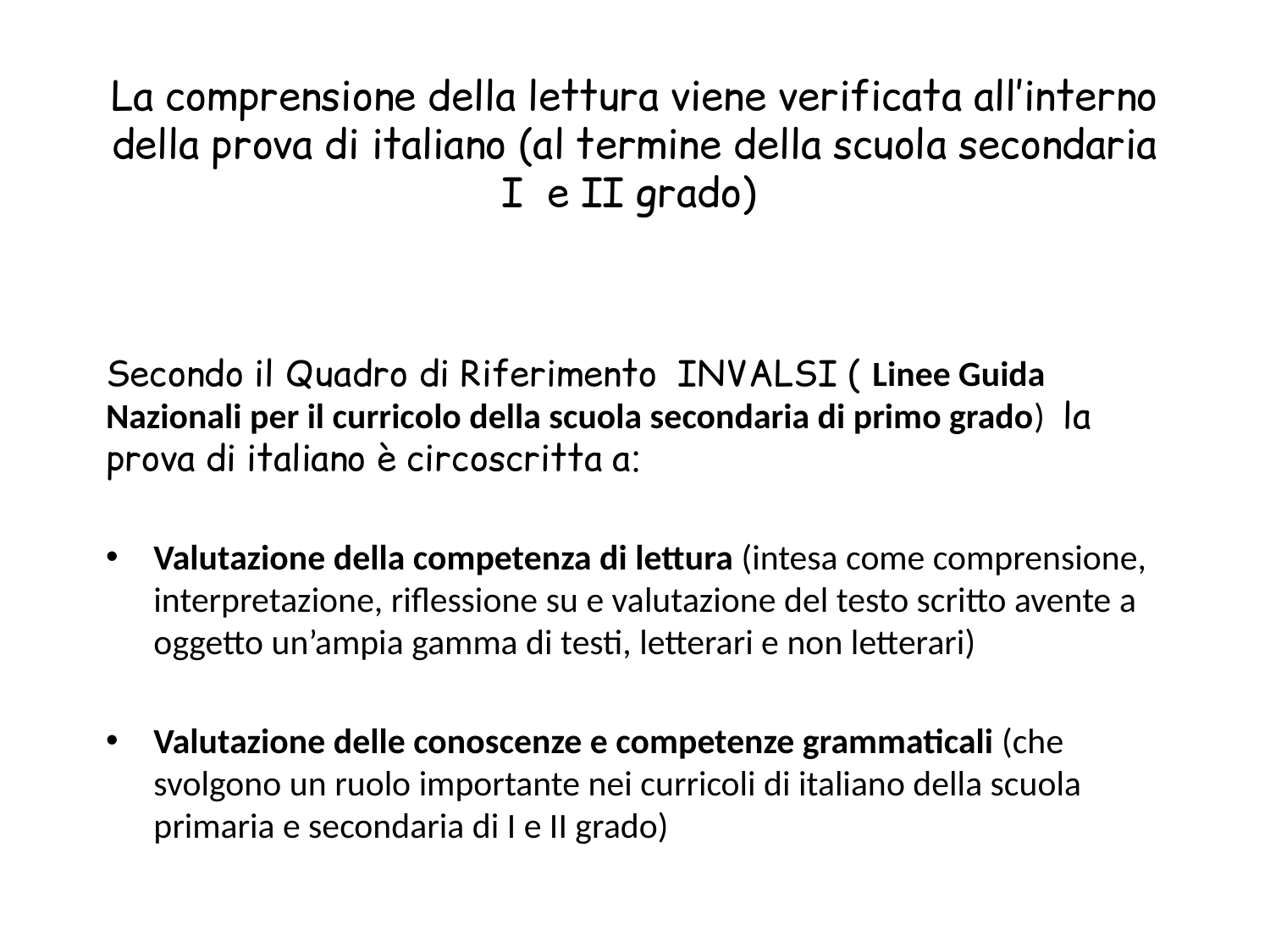

# La comprensione della lettura viene verificata all’interno della prova di italiano (al termine della scuola secondaria I  e II grado)
Secondo il Quadro di Riferimento  INVALSI ( Linee Guida Nazionali per il curricolo della scuola secondaria di primo grado)  la prova di italiano è circoscritta a:

Valutazione della competenza di lettura (intesa come comprensione, interpretazione, riflessione su e valutazione del testo scritto avente a oggetto un’ampia gamma di testi, letterari e non letterari)

Valutazione delle conoscenze e competenze grammaticali (che svolgono un ruolo importante nei curricoli di italiano della scuola primaria e secondaria di I e II grado)